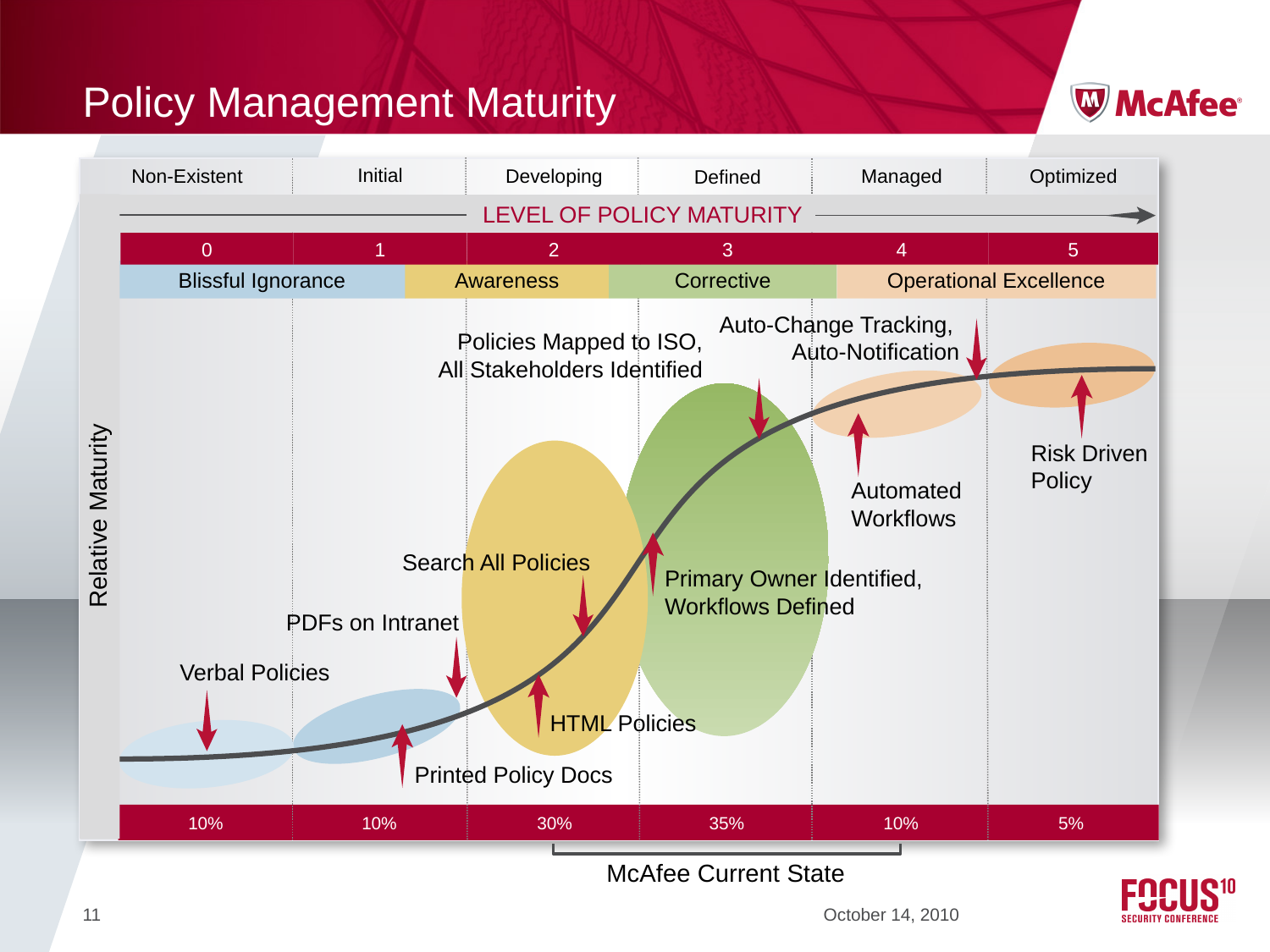

# Policy Management Maturity

Initial
Non-Existent
Developing
Managed
Optimized

Defined

LEVEL OF POLICY MATURITY

0
1
2
3
4
5
Blissful Ignorance
Awareness
Corrective
Operational Excellence
Auto-Change Tracking,
Auto-Notification
Policies Mapped to ISO,
All Stakeholders Identified

Risk Driven
Policy

Automated
Workflows

Relative Maturity
Search All Policies

Primary Owner Identified,
Workflows Defined

PDFs on Intranet

Verbal Policies

HTML Policies

Printed Policy Docs

10%
10%
30%
35%
10%
5%

McAfee Current State
11
October 14, 2010